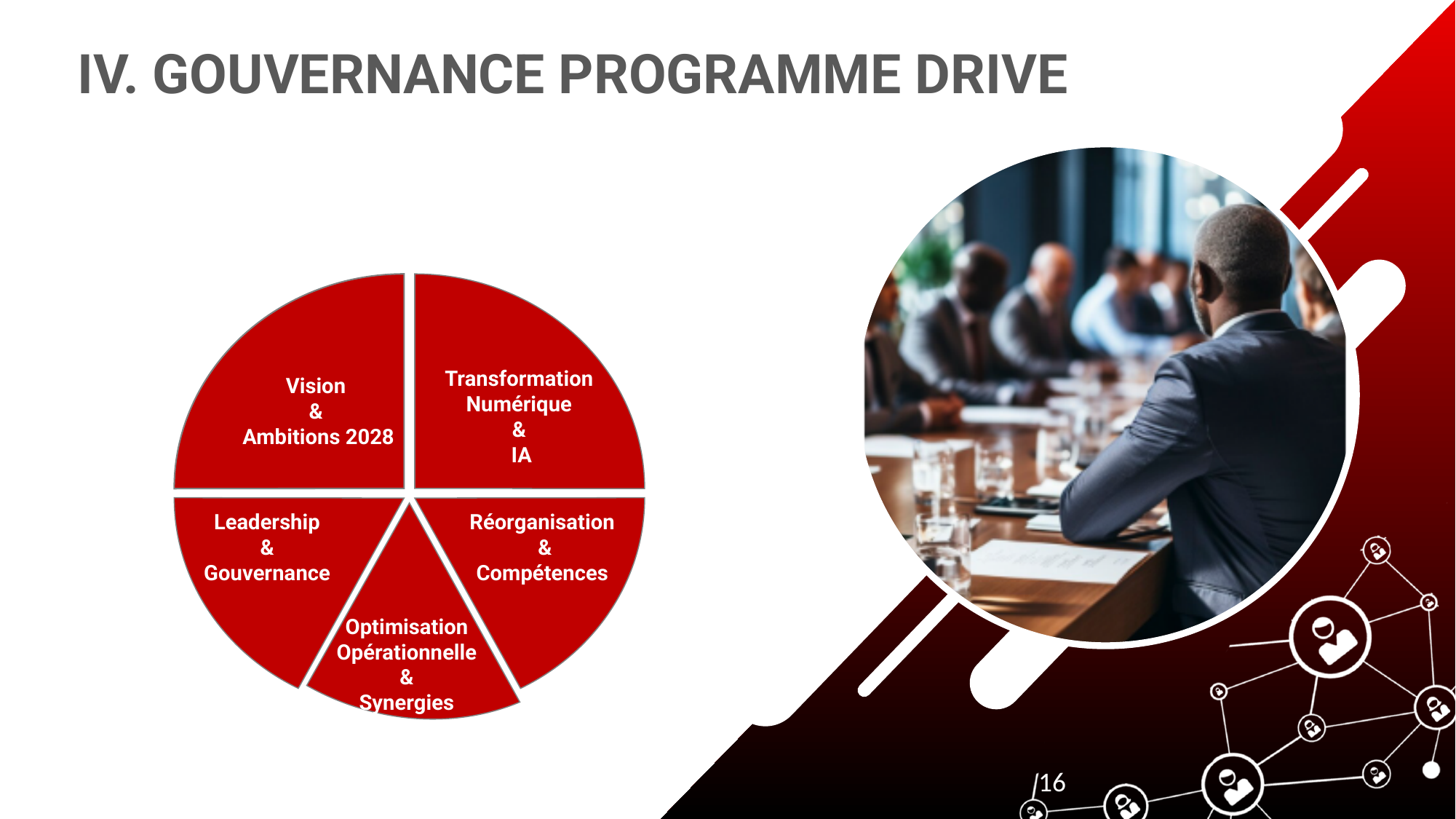

IV. GOUVERNANCE PROGRAMME DRIVE

Transformation
Numérique
&
IA
Vision
&
Ambitions 2028
Leadership
&
Gouvernance
Réorganisation
&
Compétences
Optimisation
Opérationnelle
&
Synergies
16